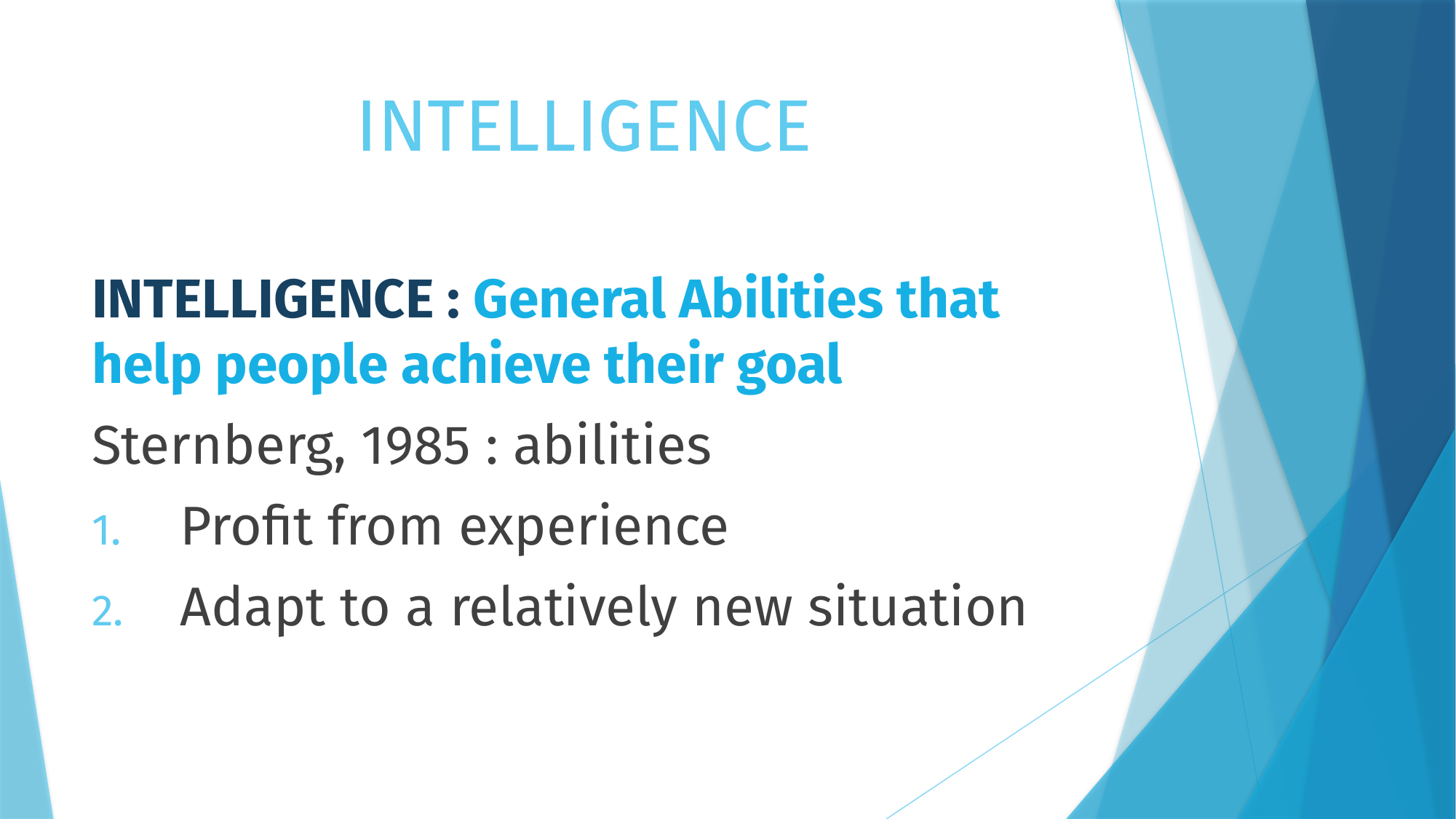

# INTELLIGENCE
INTELLIGENCE : General Abilities that help people achieve their goal
Sternberg, 1985 : abilities
Profit from experience
Adapt to a relatively new situation